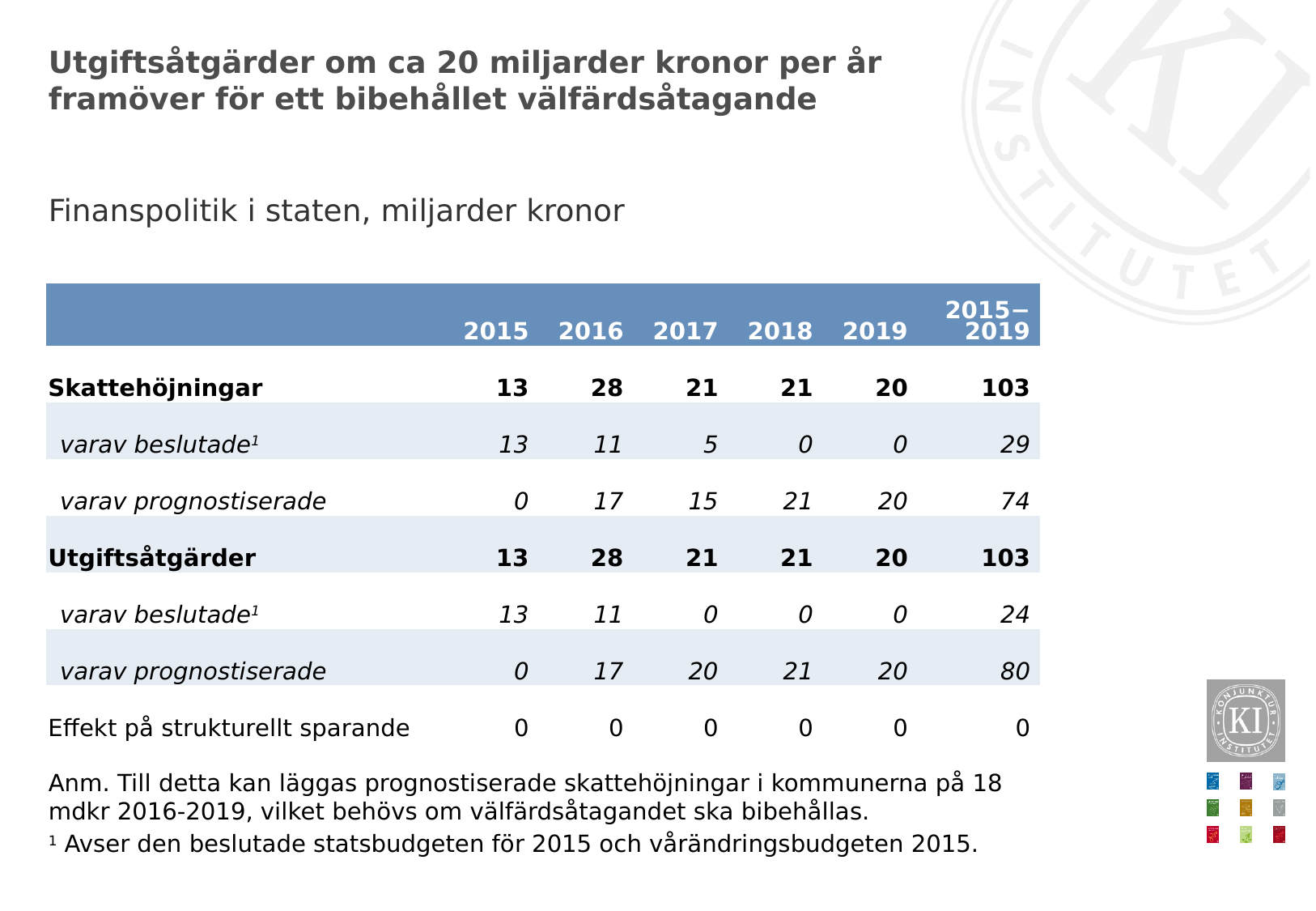

# Utgiftsåtgärder om ca 20 miljarder kronor per år framöver för ett bibehållet välfärdsåtagande
Finanspolitik i staten, miljarder kronor
|  | 2015 | 2016 | 2017 | 2018 | 2019 | 2015− 2019 |
| --- | --- | --- | --- | --- | --- | --- |
| Skattehöjningar | 13 | 28 | 21 | 21 | 20 | 103 |
| varav beslutade1 | 13 | 11 | 5 | 0 | 0 | 29 |
| varav prognostiserade | 0 | 17 | 15 | 21 | 20 | 74 |
| Utgiftsåtgärder | 13 | 28 | 21 | 21 | 20 | 103 |
| varav beslutade1 | 13 | 11 | 0 | 0 | 0 | 24 |
| varav prognostiserade | 0 | 17 | 20 | 21 | 20 | 80 |
| Effekt på strukturellt sparande | 0 | 0 | 0 | 0 | 0 | 0 |
Anm. Till detta kan läggas prognostiserade skattehöjningar i kommunerna på 18 mdkr 2016-2019, vilket behövs om välfärdsåtagandet ska bibehållas.
1 Avser den beslutade statsbudgeten för 2015 och vårändringsbudgeten 2015.